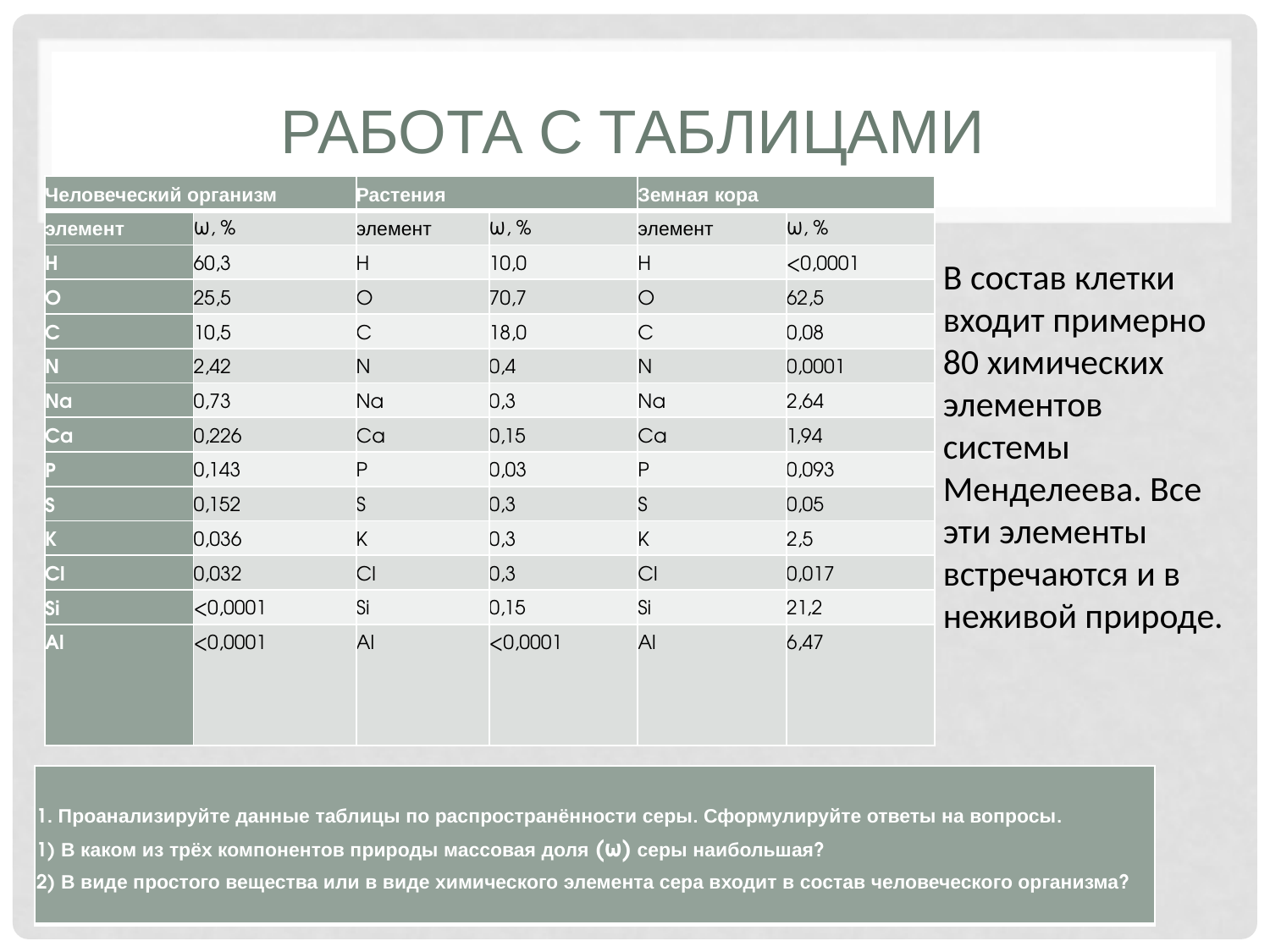

# Работа с таблицами
| Человеческий организм |  | Растения |  | Земная кора |  |
| --- | --- | --- | --- | --- | --- |
| элемент | ω, % | элемент | ω, % | элемент | ω, % |
| H | 60,3 | H | 10,0 | H | <0,0001 |
| O | 25,5 | O | 70,7 | O | 62,5 |
| C | 10,5 | C | 18,0 | C | 0,08 |
| N | 2,42 | N | 0,4 | N | 0,0001 |
| Na | 0,73 | Na | 0,3 | Na | 2,64 |
| Ca | 0,226 | Ca | 0,15 | Ca | 1,94 |
| P | 0,143 | P | 0,03 | P | 0,093 |
| S | 0,152 | S | 0,3 | S | 0,05 |
| K | 0,036 | K | 0,3 | K | 2,5 |
| Cl | 0,032 | Cl | 0,3 | Cl | 0,017 |
| Si | <0,0001 | Si | 0,15 | Si | 21,2 |
| Al | <0,0001 | Al | <0,0001 | Al | 6,47 |
В состав клетки входит примерно 80 химических элементов системы Менделеева. Все эти элементы встречаются и в неживой природе.
| 1. Проанализируйте данные таблицы по распространённости серы. Сформулируйте ответы на вопросы. 1) В каком из трёх компонентов природы массовая доля (ω) серы наибольшая? 2) В виде простого вещества или в виде химического элемента сера входит в состав человеческого организма? |
| --- |